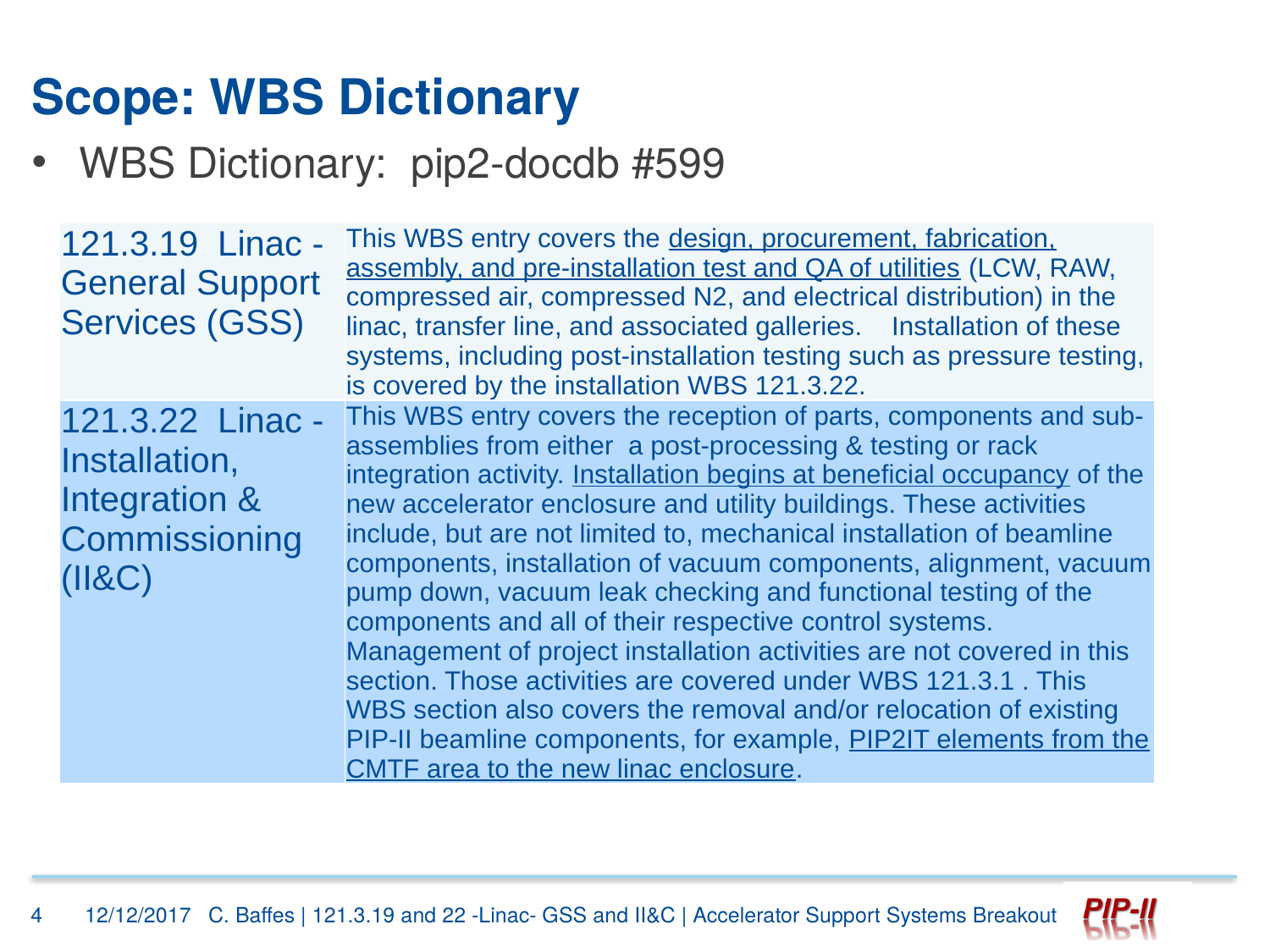

# Scope: WBS Dictionary
WBS Dictionary:  pip2-docdb #599
| 121.3.19 Linac - General Support Services (GSS) | This WBS entry covers the design, procurement, fabrication, assembly, and pre-installation test and QA of utilities (LCW, RAW, compressed air, compressed N2, and electrical distribution) in the linac, transfer line, and associated galleries. Installation of these systems, including post-installation testing such as pressure testing, is covered by the installation WBS 121.3.22. |
| --- | --- |
| 121.3.22 Linac - Installation, Integration & Commissioning (II&C) | This WBS entry covers the reception of parts, components and sub-assemblies from either a post-processing & testing or rack integration activity. Installation begins at beneficial occupancy of the new accelerator enclosure and utility buildings. These activities include, but are not limited to, mechanical installation of beamline components, installation of vacuum components, alignment, vacuum pump down, vacuum leak checking and functional testing of the components and all of their respective control systems. Management of project installation activities are not covered in this section. Those activities are covered under WBS 121.3.1 . This WBS section also covers the removal and/or relocation of existing PIP-II beamline components, for example, PIP2IT elements from the CMTF area to the new linac enclosure. |
4
12/12/2017
C. Baffes | 121.3.19 and 22 -Linac- GSS and II&C | Accelerator Support Systems Breakout